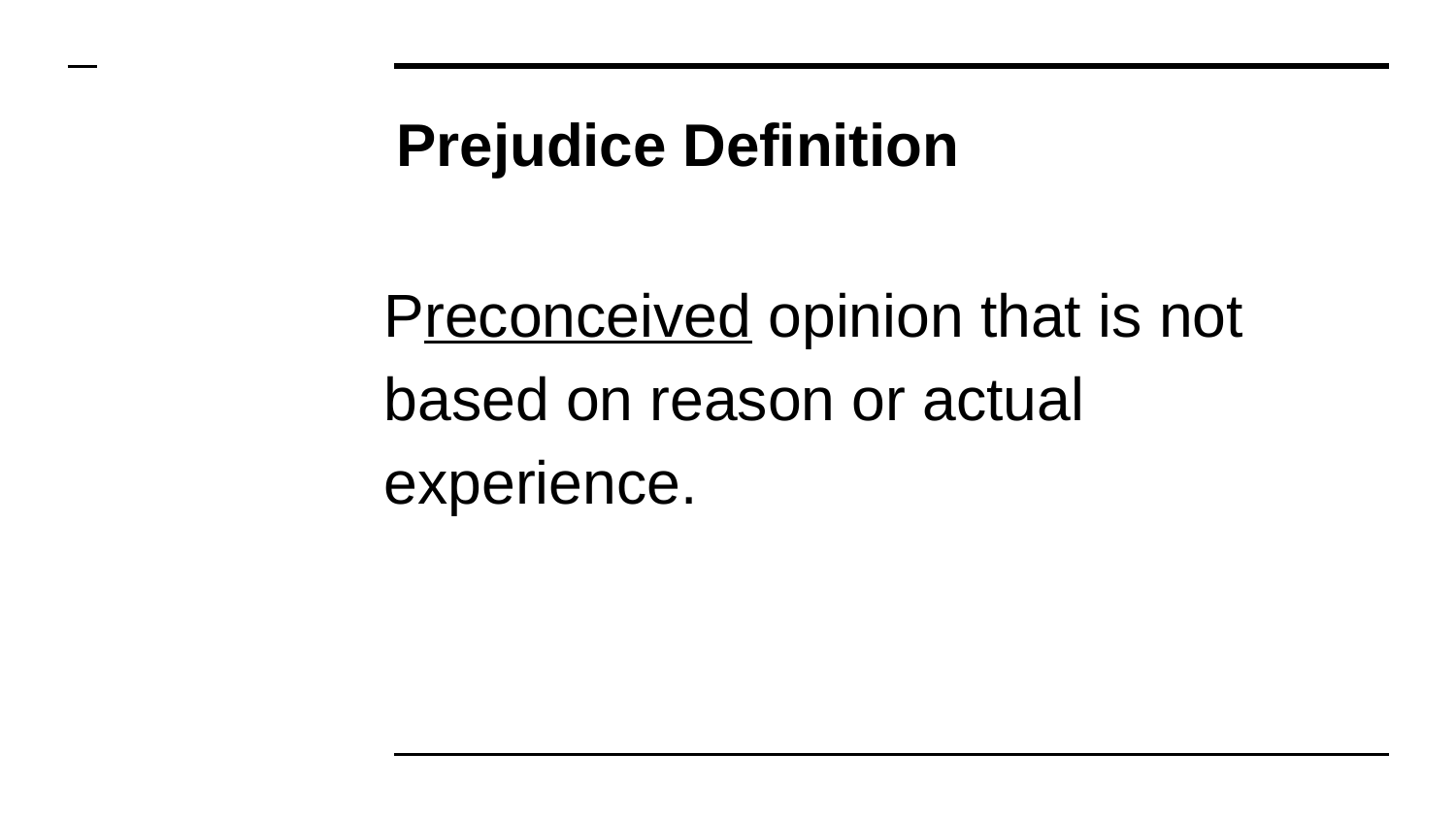

# Prejudice Definition
Preconceived opinion that is not based on reason or actual experience.